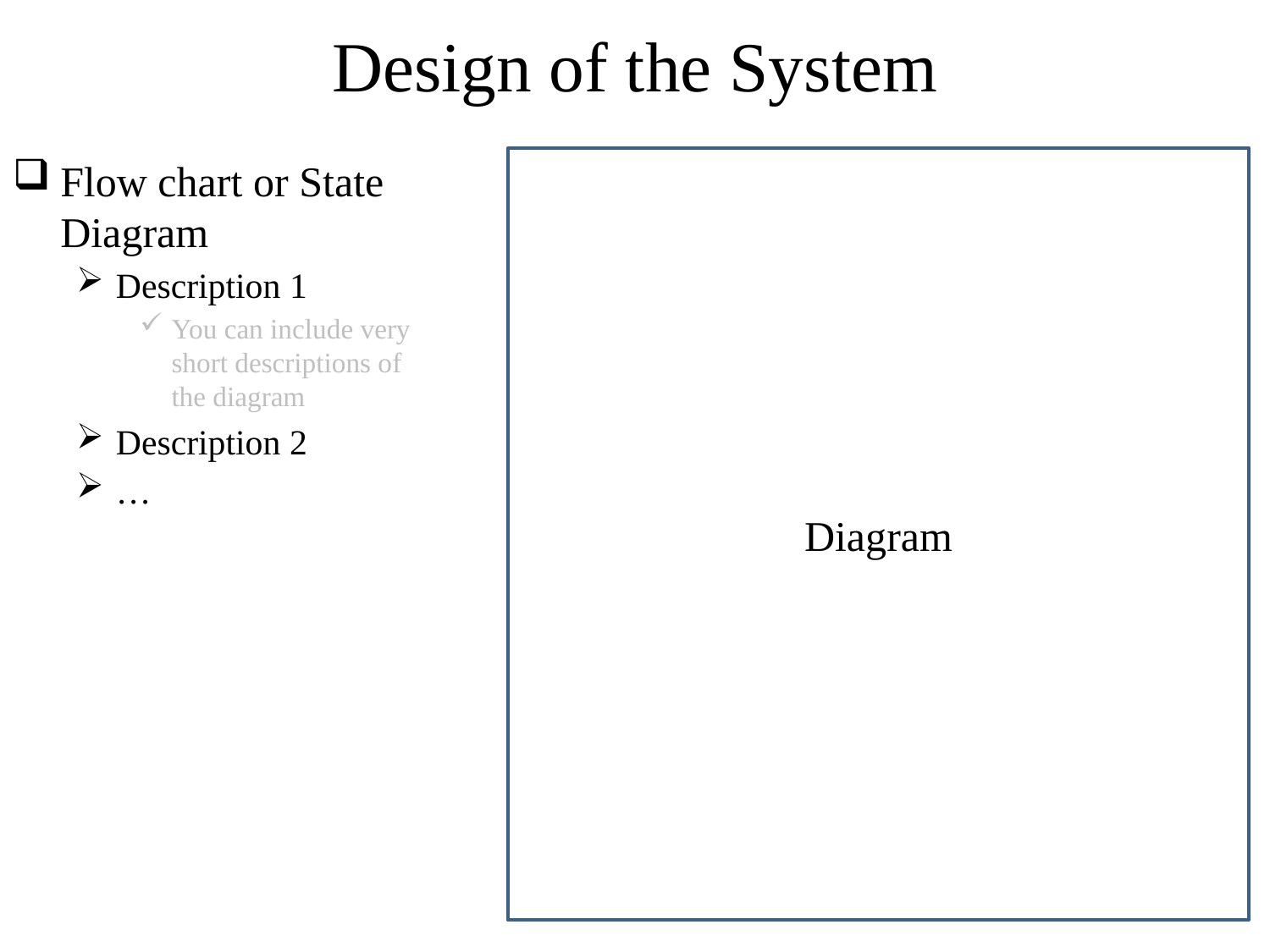

# Design of the System
Flow chart or State Diagram
Description 1
You can include very short descriptions of the diagram
Description 2
…

Diagram